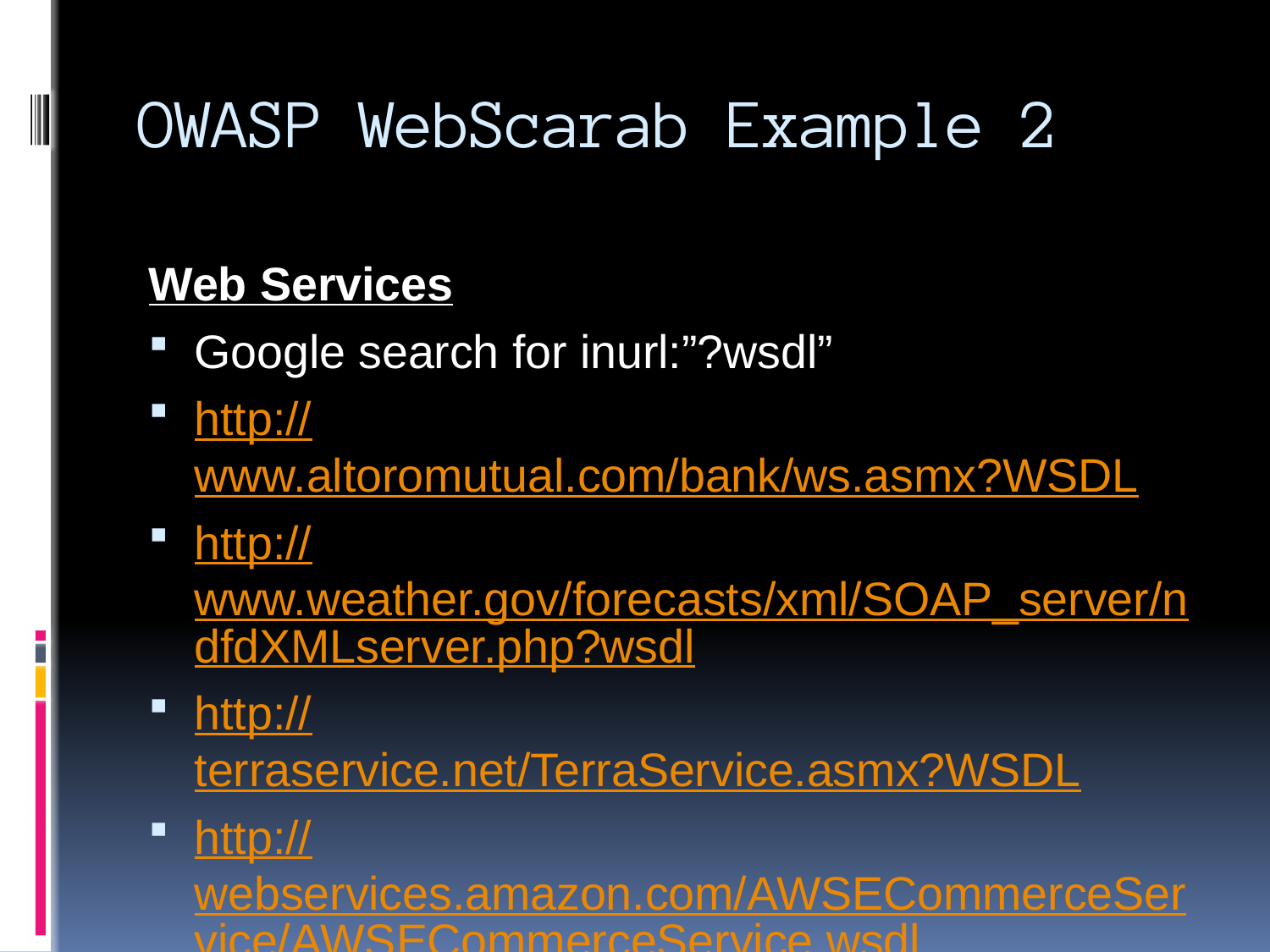

# OWASP WebScarab Example 2
Web Services
Google search for inurl:”?wsdl”
http://www.altoromutual.com/bank/ws.asmx?WSDL
http://www.weather.gov/forecasts/xml/SOAP_server/ndfdXMLserver.php?wsdl
http://terraservice.net/TerraService.asmx?WSDL
http://webservices.amazon.com/AWSECommerceService/AWSECommerceService.wsdl